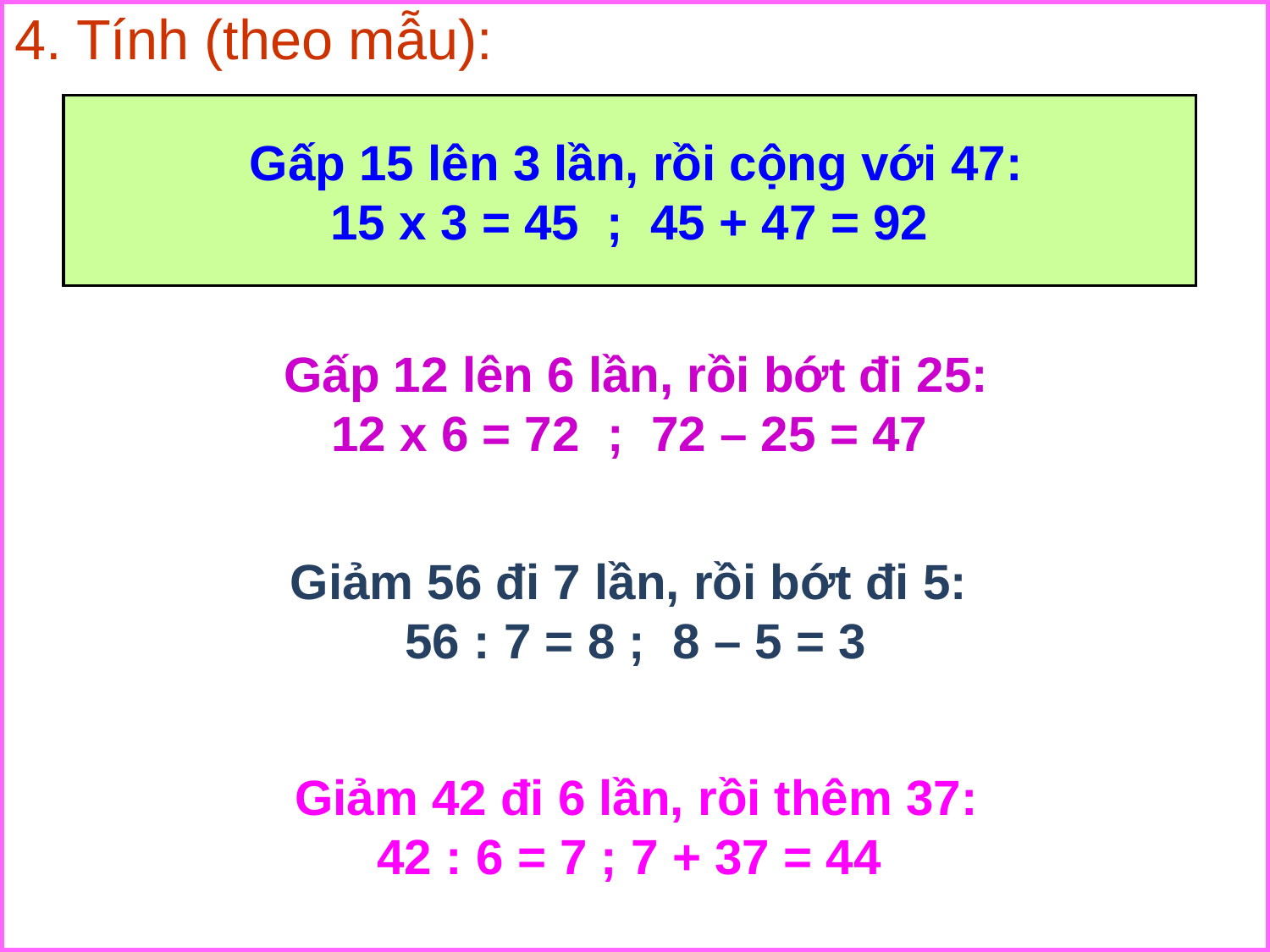

4. Tính (theo mẫu):
 Gấp 15 lên 3 lần, rồi cộng với 47:
15 x 3 = 45  ;  45 + 47 = 92
 Gấp 12 lên 6 lần, rồi bớt đi 25:
12 x 6 = 72  ;  72 – 25 = 47
Giảm 56 đi 7 lần, rồi bớt đi 5:
56 : 7 = 8 ;  8 – 5 = 3
 Giảm 42 đi 6 lần, rồi thêm 37:
42 : 6 = 7 ; 7 + 37 = 44